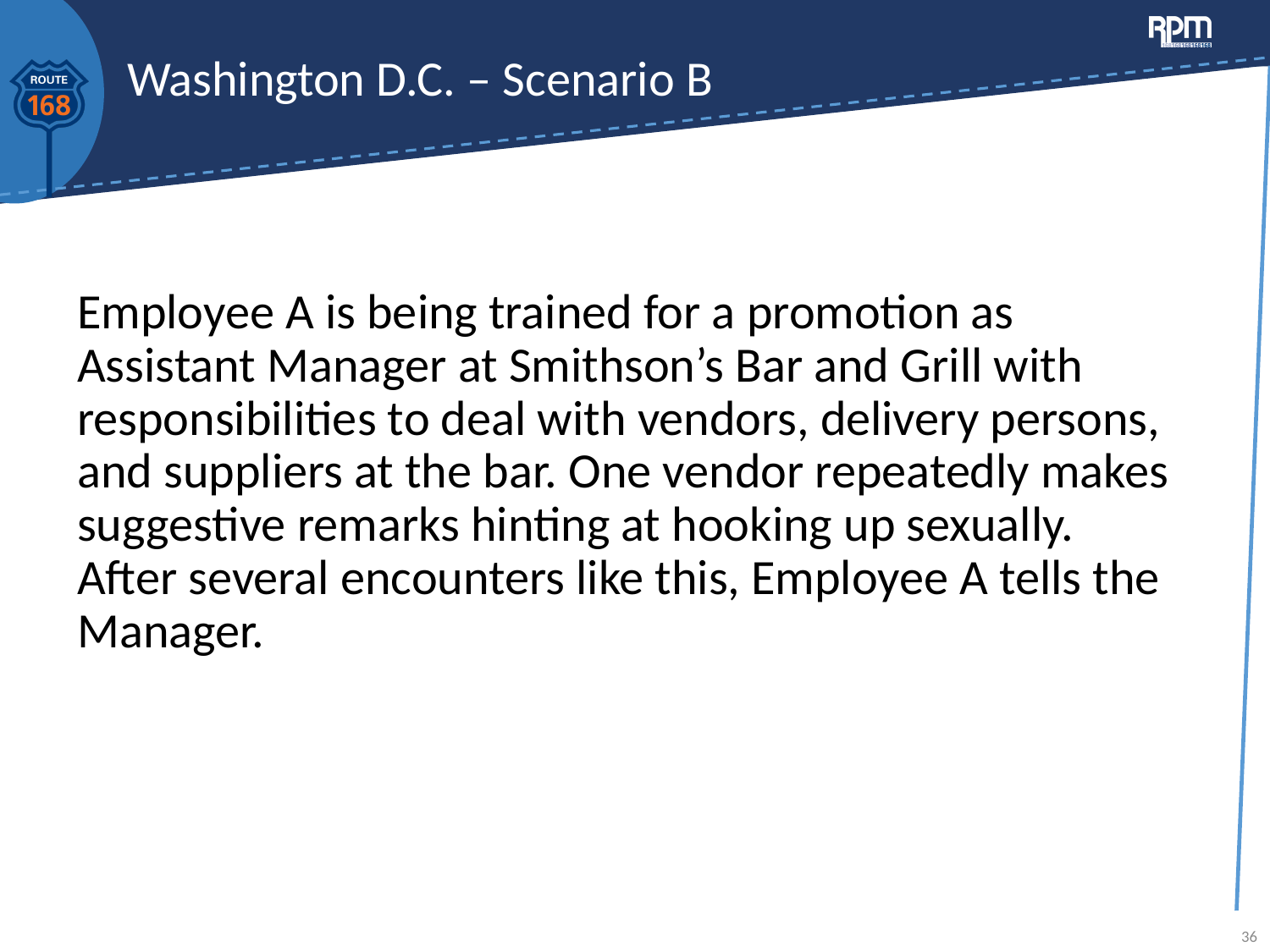

# Washington D.C. – Scenario B
Employee A is being trained for a promotion as Assistant Manager at Smithson’s Bar and Grill with responsibilities to deal with vendors, delivery persons, and suppliers at the bar. One vendor repeatedly makes suggestive remarks hinting at hooking up sexually. After several encounters like this, Employee A tells the Manager.
36